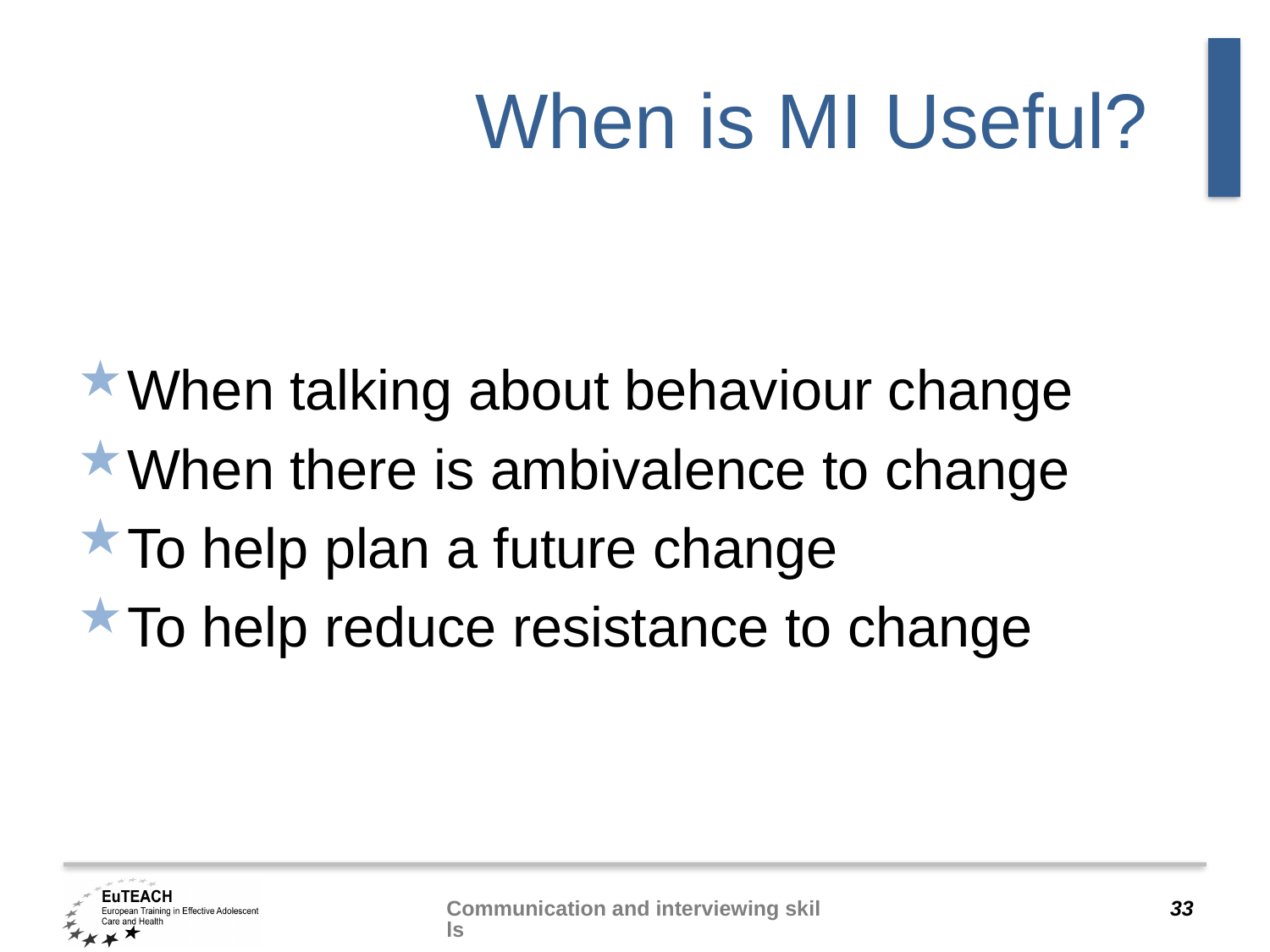

# When is MI Useful?

When talking about behaviour change
When there is ambivalence to change
To help plan a future change
To help reduce resistance to change
Communication and interviewing skills
33